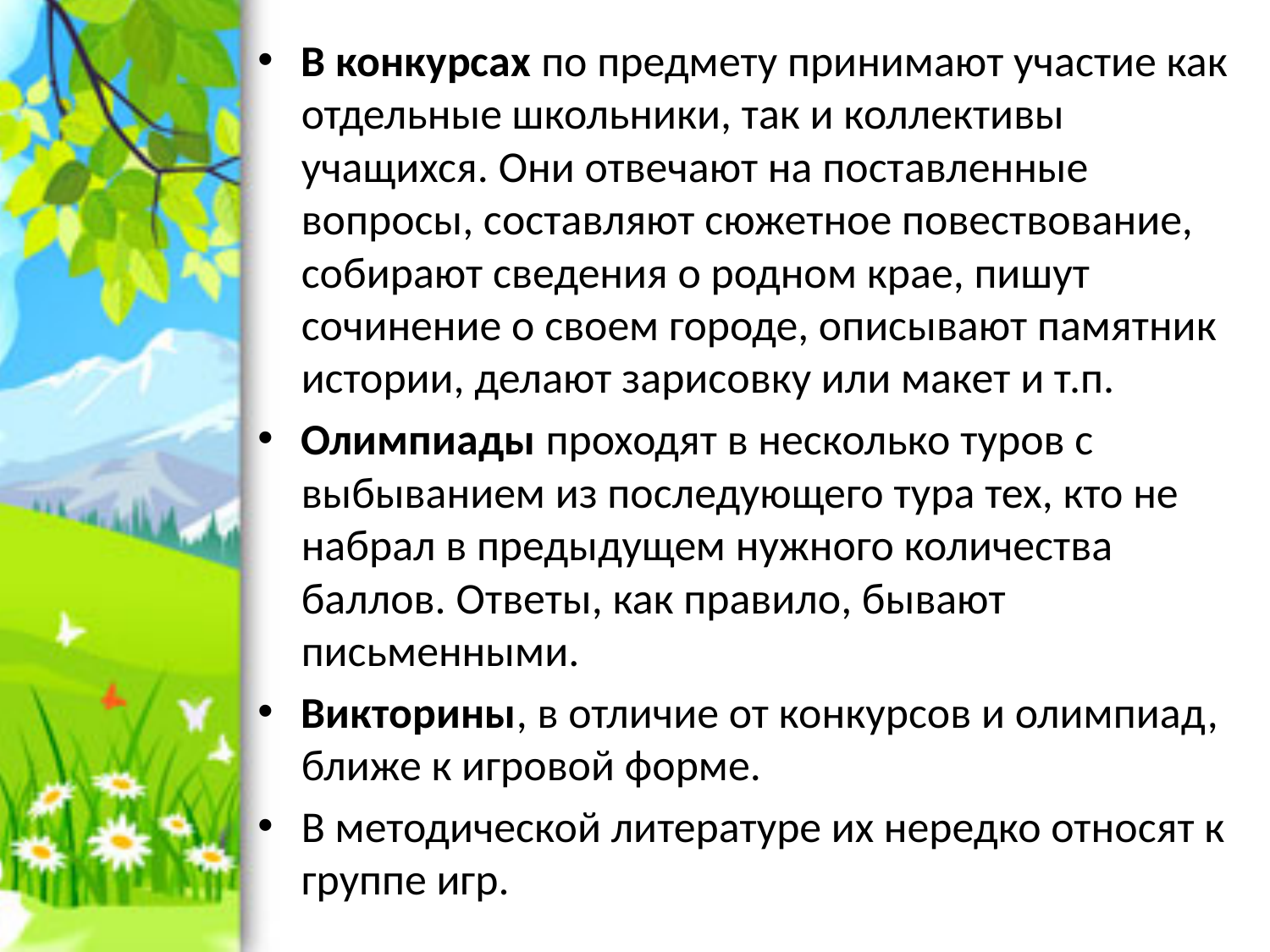

В конкурсах по предмету принимают участие как отдельные школьники, так и коллективы учащихся. Они отвечают на поставленные вопросы, составляют сюжетное повествование, собирают сведения о родном крае, пишут сочинение о своем городе, описывают памятник истории, делают зарисовку или макет и т.п.
Олимпиады проходят в несколько туров с выбыванием из последующего тура тех, кто не набрал в предыдущем нужного количества баллов. Ответы, как правило, бывают письменными.
Викторины, в отличие от конкурсов и олимпиад, ближе к игровой форме.
В методической литературе их нередко относят к группе игр.